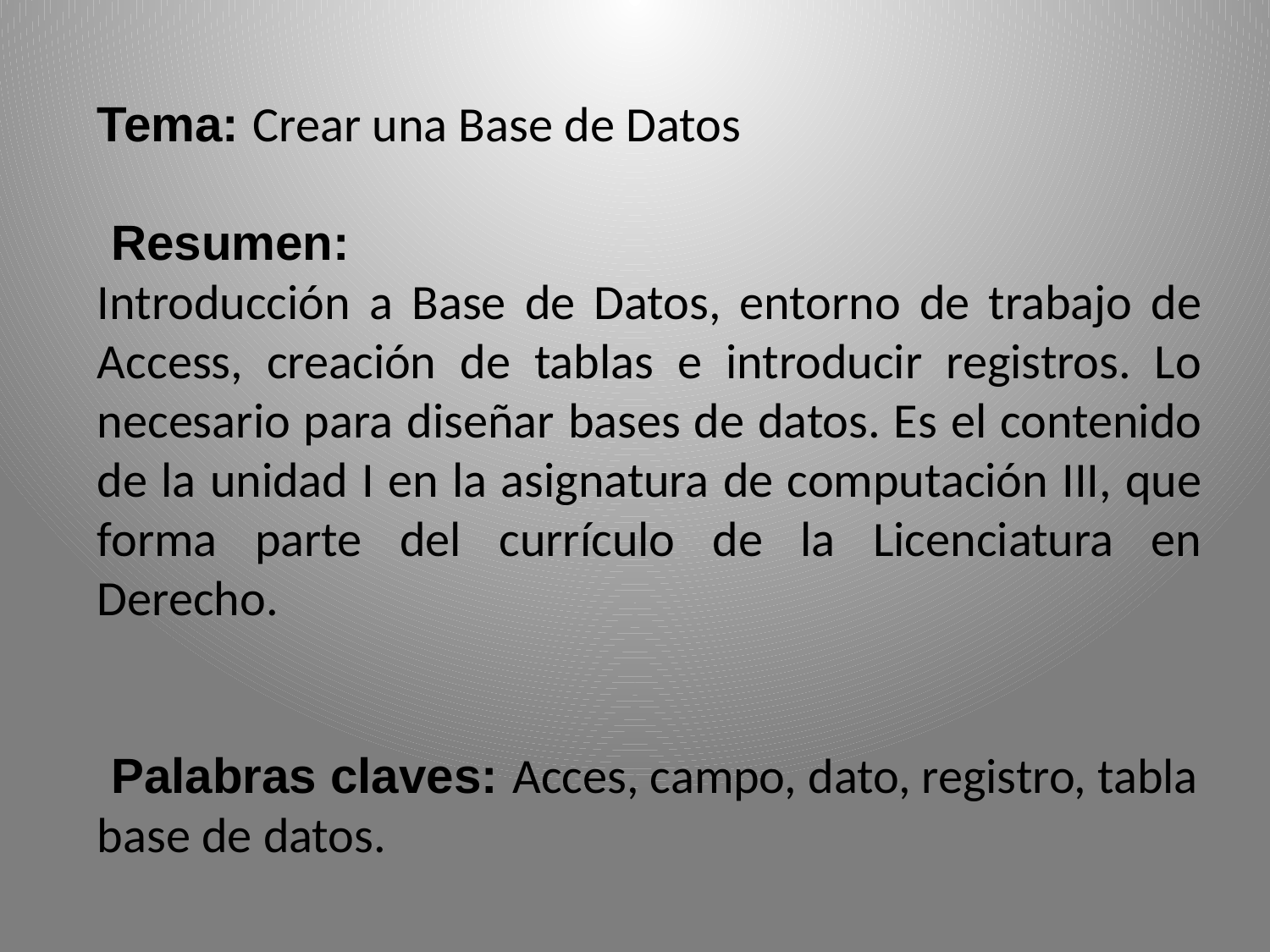

Tema: Crear una Base de Datos

 Resumen:
Introducción a Base de Datos, entorno de trabajo de Access, creación de tablas e introducir registros. Lo necesario para diseñar bases de datos. Es el contenido de la unidad I en la asignatura de computación III, que forma parte del currículo de la Licenciatura en Derecho.

 Palabras claves: Acces, campo, dato, registro, tabla base de datos.